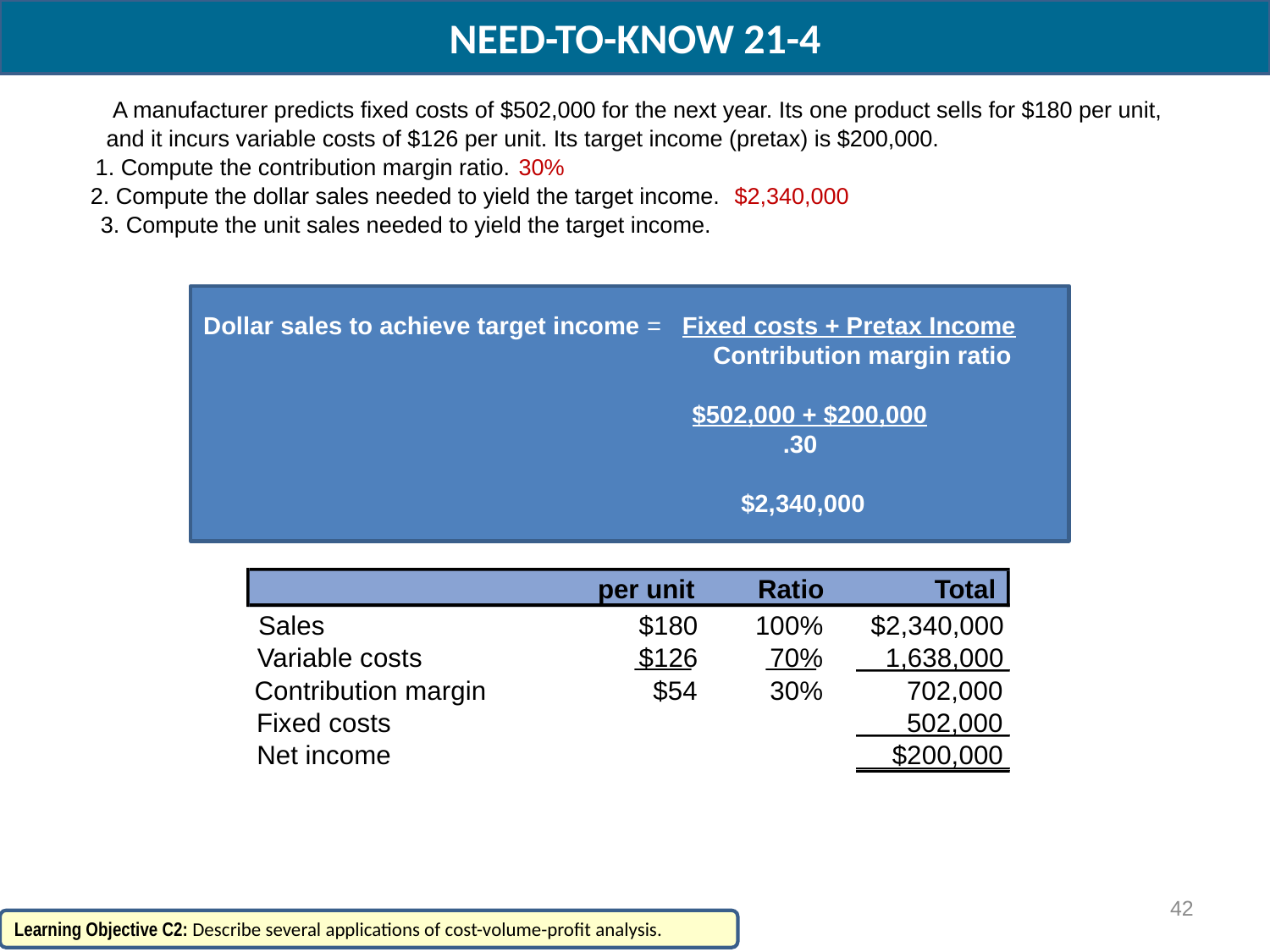

NEED-TO-KNOW 21-4

A manufacturer predicts fixed costs of $502,000 for the next year. Its one product sells for $180 per unit,
and it incurs variable costs of $126 per unit. Its target income (pretax) is $200,000.
1. Compute the contribution margin ratio.
30%
2. Compute the dollar sales needed to yield the target income.
$2,340,000
3. Compute the unit sales needed to yield the target income.
Dollar sales to achieve target income =   Fixed costs + Pretax Income
                                                                         Contribution margin ratio

                                                                      $502,000 + $200,000
                                                                                   .30

                                                                             $2,340,000

per unit
Ratio
Total

Sales
$180
100%
$2,340,000
Variable costs
$126
70%
1,638,000

Contribution margin
$54
30%
702,000
Fixed costs
502,000

Net income
$200,000

42
Learning Objective C2: Describe several applications of cost-volume-profit analysis.